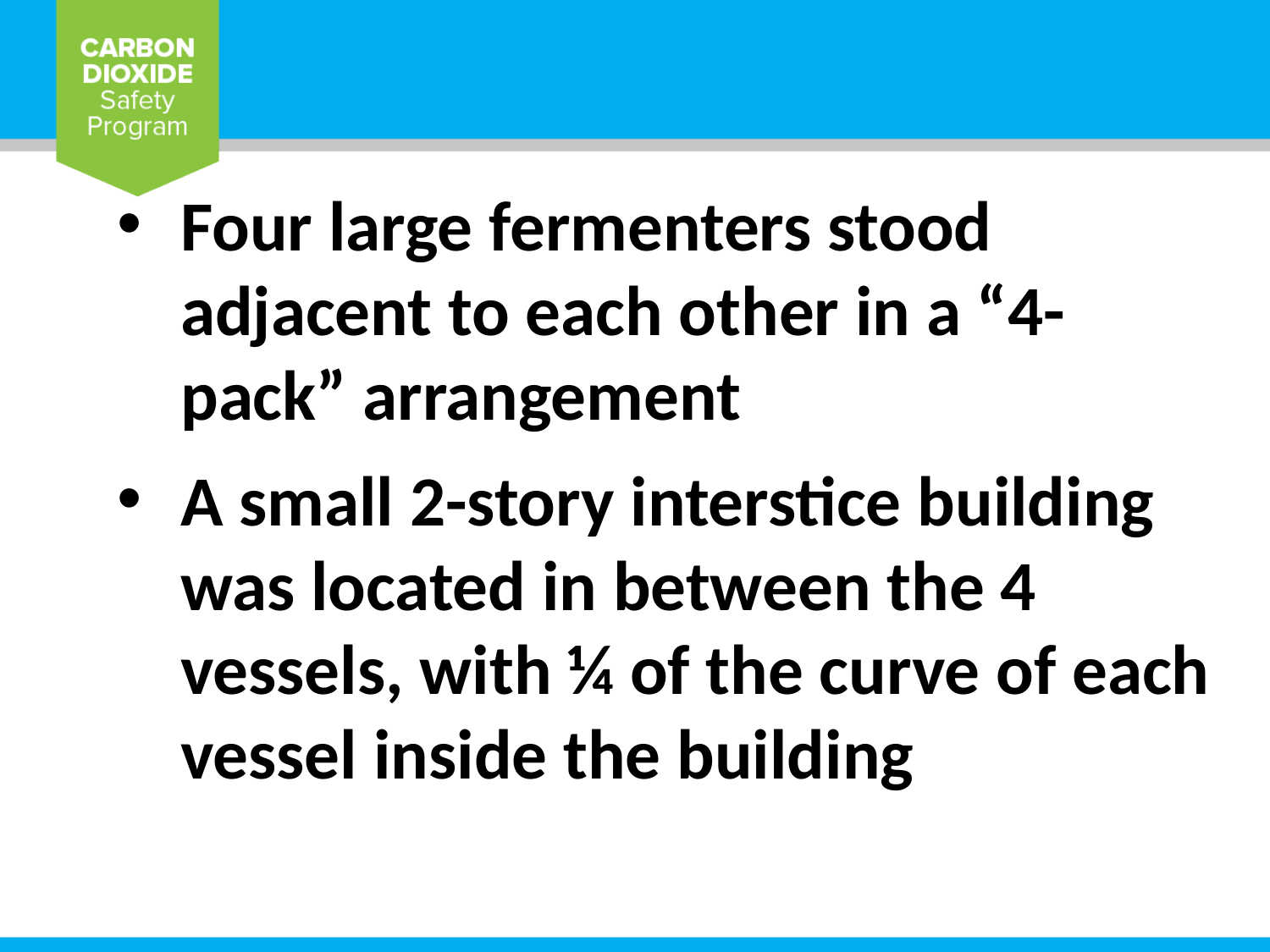

Four large fermenters stood adjacent to each other in a “4-pack” arrangement

A small 2-story interstice building was located in between the 4 vessels, with ¼ of the curve of each vessel inside the building